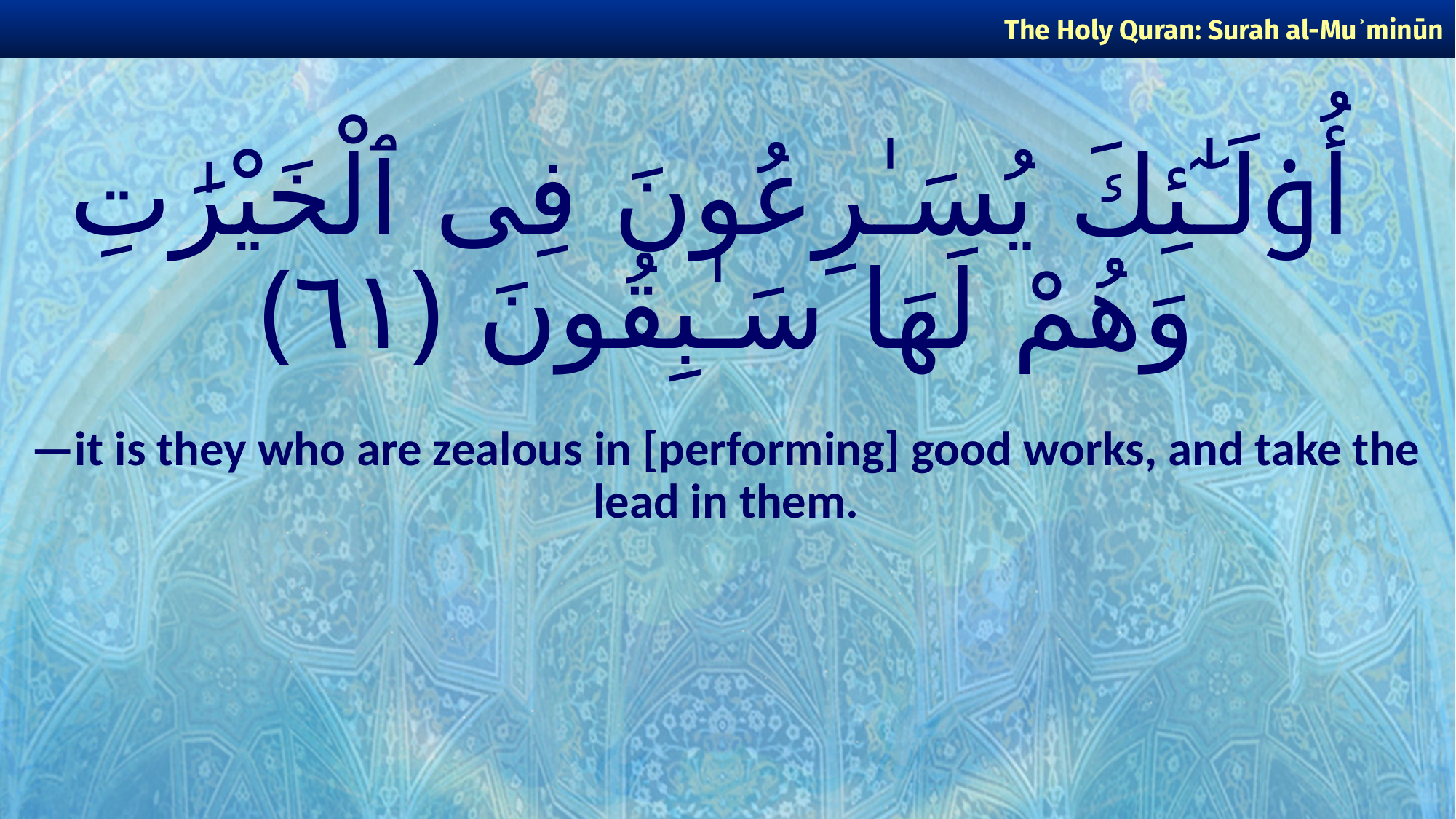

The Holy Quran: Surah al-Muʾminūn
# أُو۟لَـٰٓئِكَ يُسَـٰرِعُونَ فِى ٱلْخَيْرَٰتِ وَهُمْ لَهَا سَـٰبِقُونَ ﴿٦١﴾
—it is they who are zealous in [performing] good works, and take the lead in them.